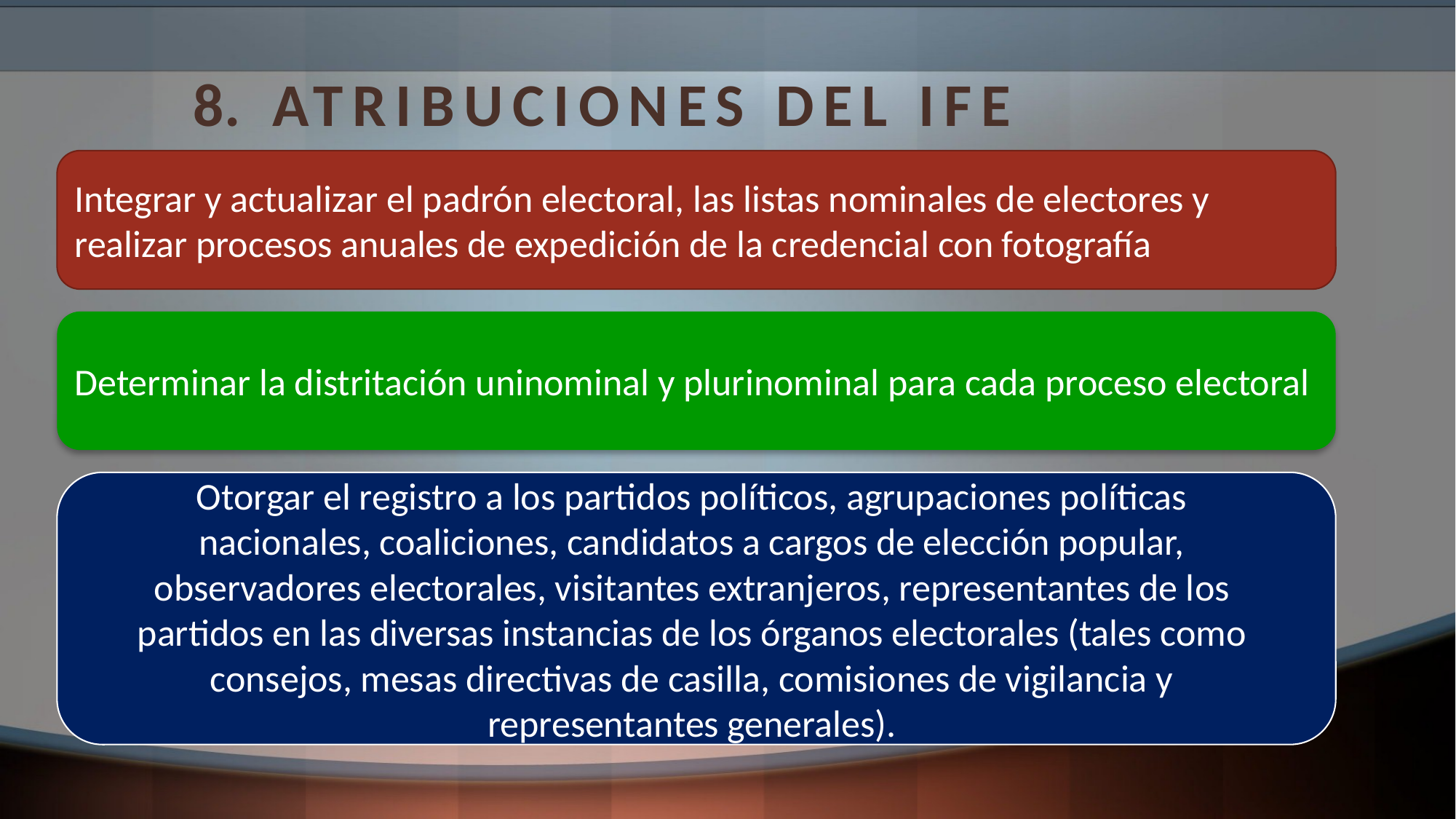

# 8. ATRIBUCIONES DEL IFE
Integrar y actualizar el padrón electoral, las listas nominales de electores y
realizar procesos anuales de expedición de la credencial con fotografía
Determinar la distritación uninominal y plurinominal para cada proceso electoral
Otorgar el registro a los partidos políticos, agrupaciones políticas
nacionales, coaliciones, candidatos a cargos de elección popular,
observadores electorales, visitantes extranjeros, representantes de los
partidos en las diversas instancias de los órganos electorales (tales como
consejos, mesas directivas de casilla, comisiones de vigilancia y
representantes generales).